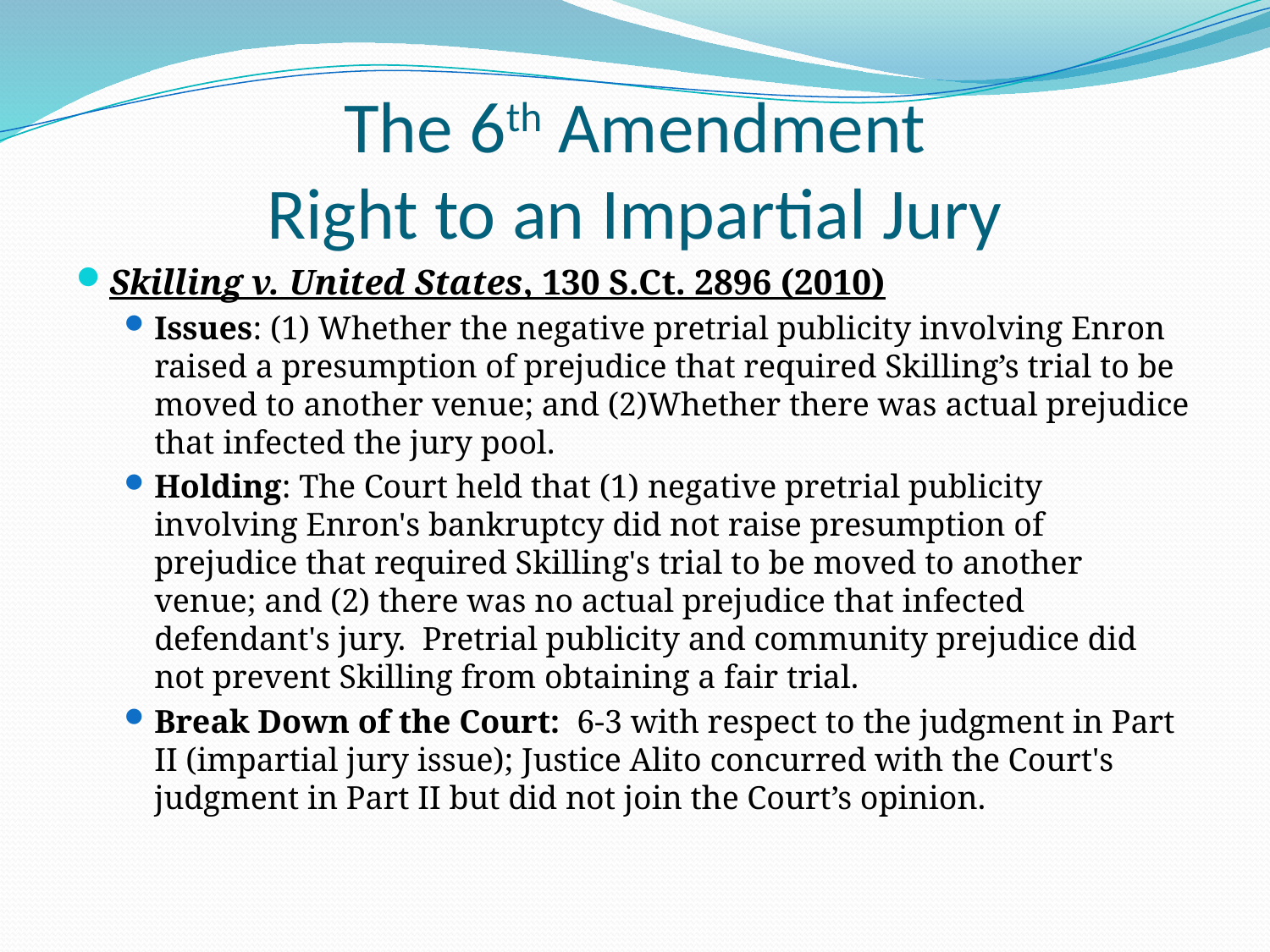

# The 6th Amendment Right to an Impartial Jury
Skilling v. United States, 130 S.Ct. 2896 (2010)
Issues: (1) Whether the negative pretrial publicity involving Enron raised a presumption of prejudice that required Skilling’s trial to be moved to another venue; and (2)Whether there was actual prejudice that infected the jury pool.
Holding: The Court held that (1) negative pretrial publicity involving Enron's bankruptcy did not raise presumption of prejudice that required Skilling's trial to be moved to another venue; and (2) there was no actual prejudice that infected defendant's jury.  Pretrial publicity and community prejudice did not prevent Skilling from obtaining a fair trial.
Break Down of the Court:  6-3 with respect to the judgment in Part II (impartial jury issue); Justice Alito concurred with the Court's judgment in Part II but did not join the Court’s opinion.